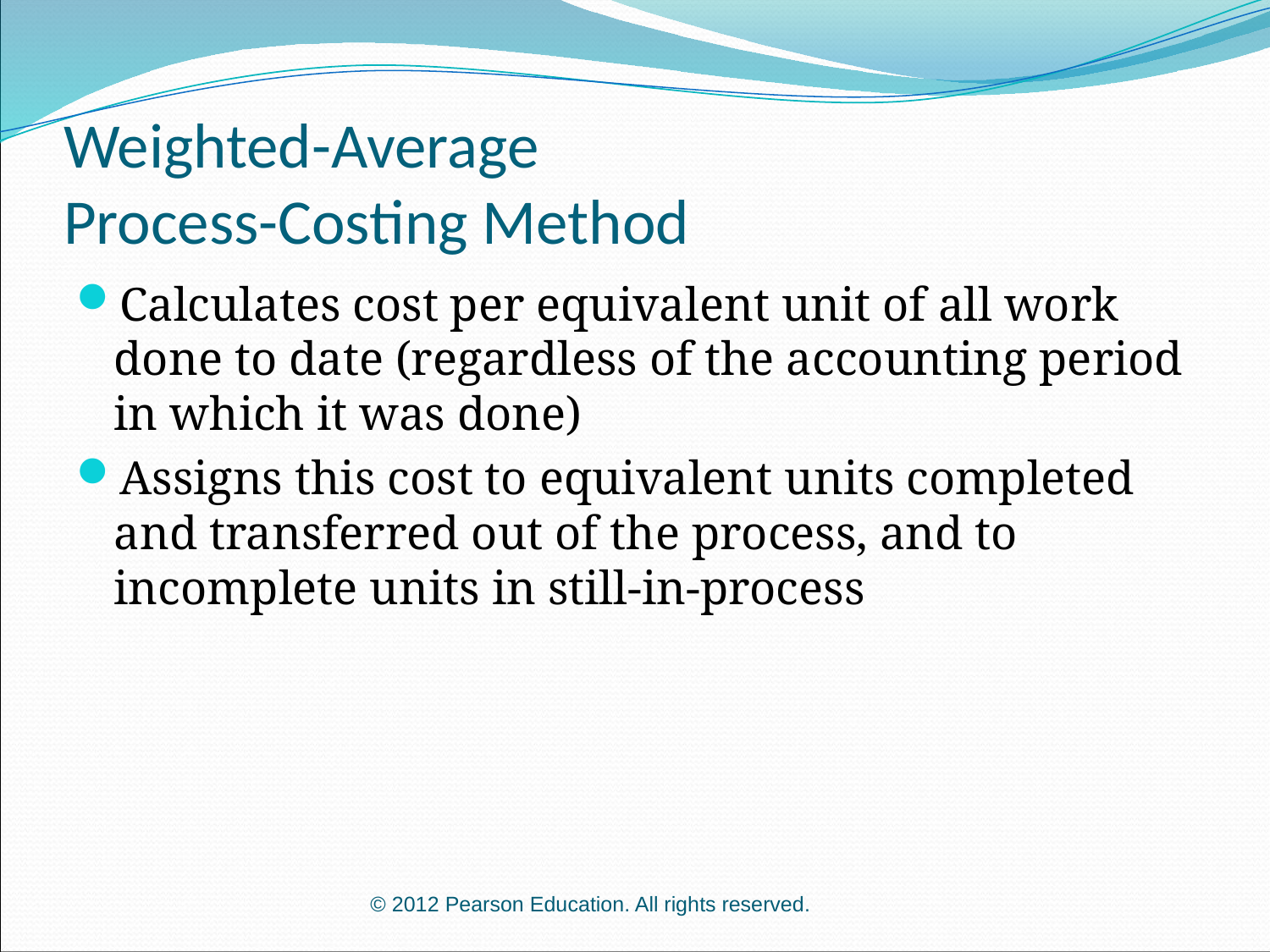

# Weighted-Average Process-Costing Method
Calculates cost per equivalent unit of all work done to date (regardless of the accounting period in which it was done)
Assigns this cost to equivalent units completed and transferred out of the process, and to incomplete units in still-in-process